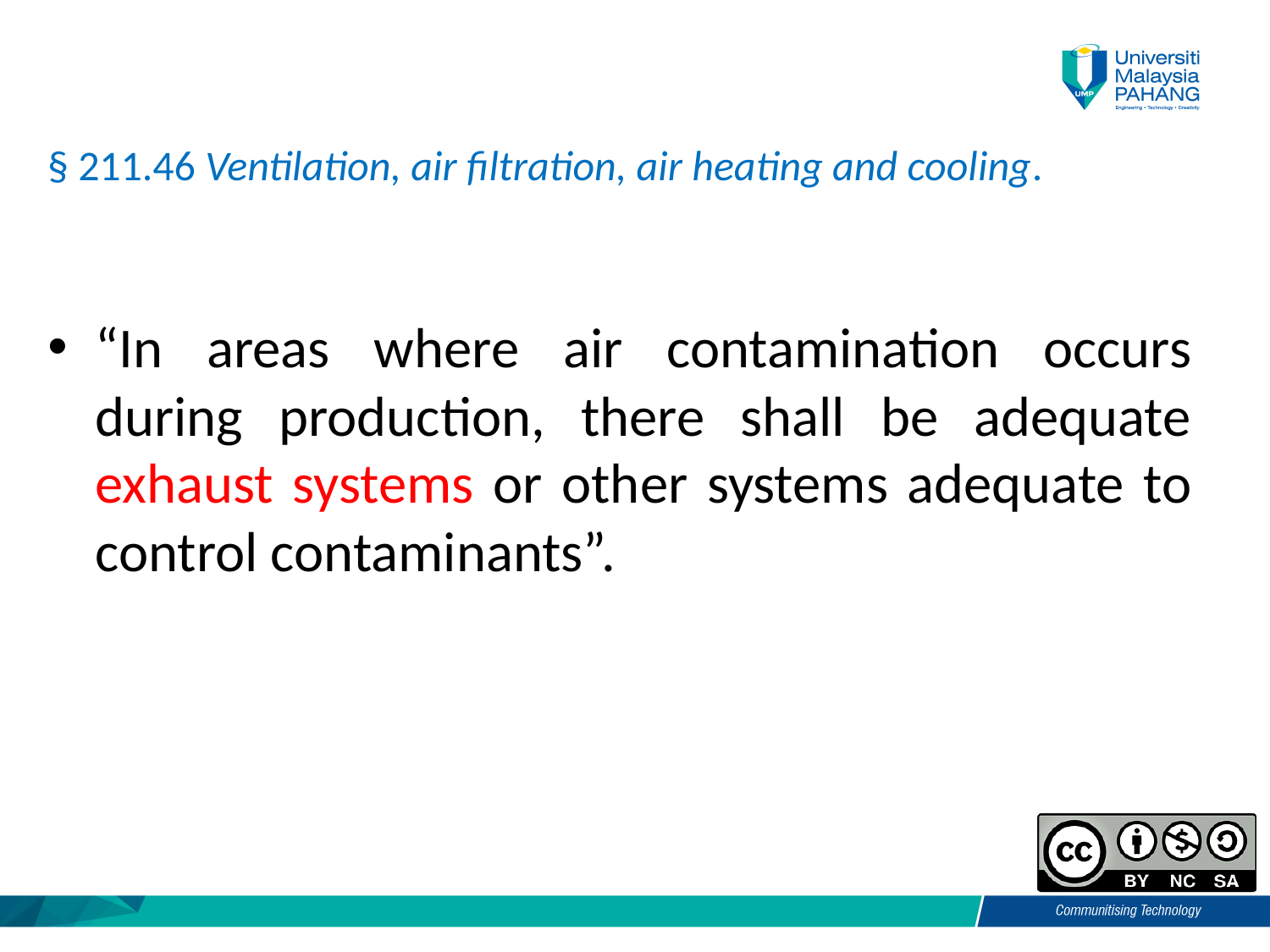

§ 211.46 Ventilation, air filtration, air heating and cooling.

“In areas where air contamination occurs during production, there shall be adequate exhaust systems or other systems adequate to control contaminants”.